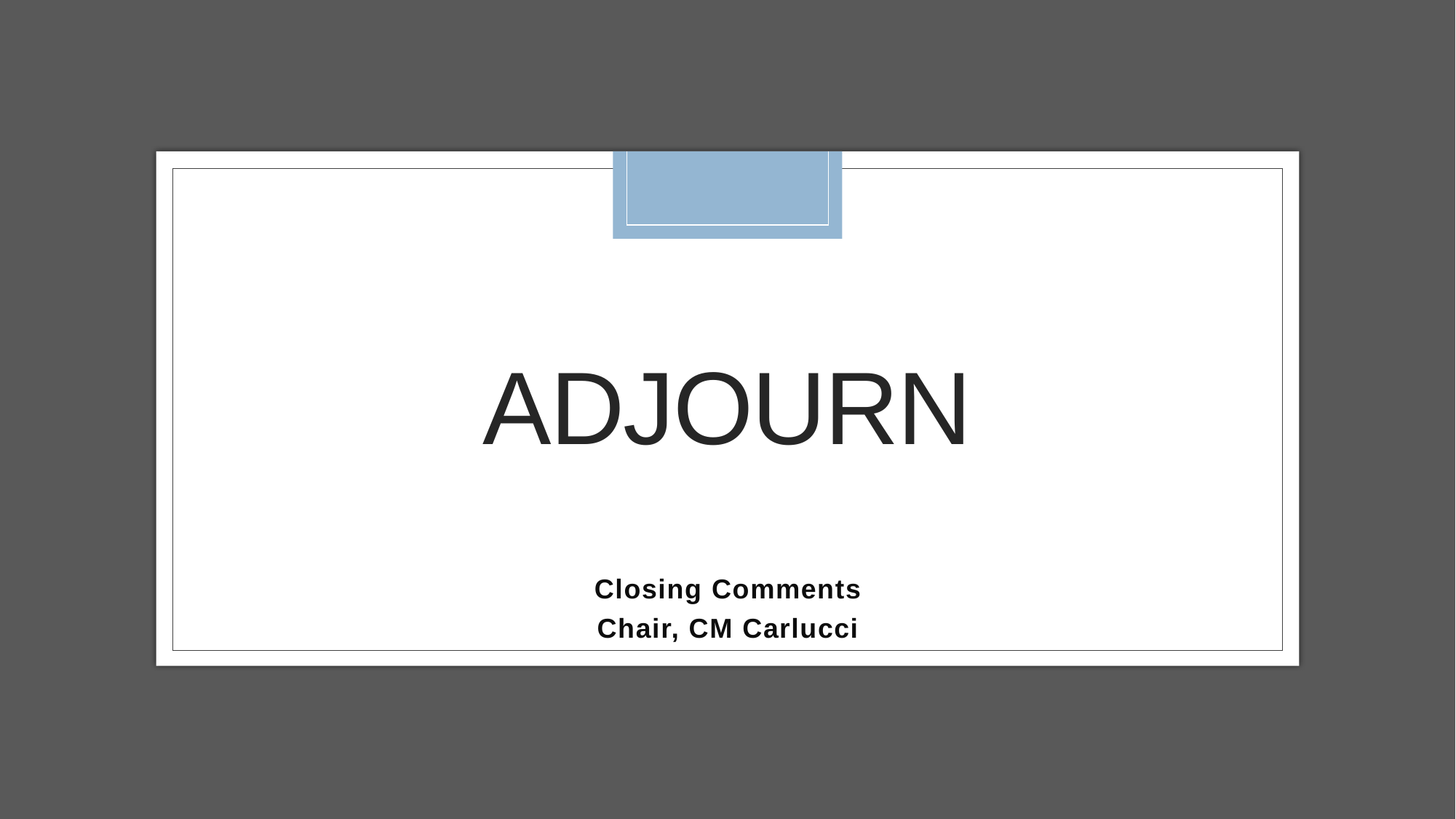

# Adjourn
Closing Comments
Chair, CM Carlucci